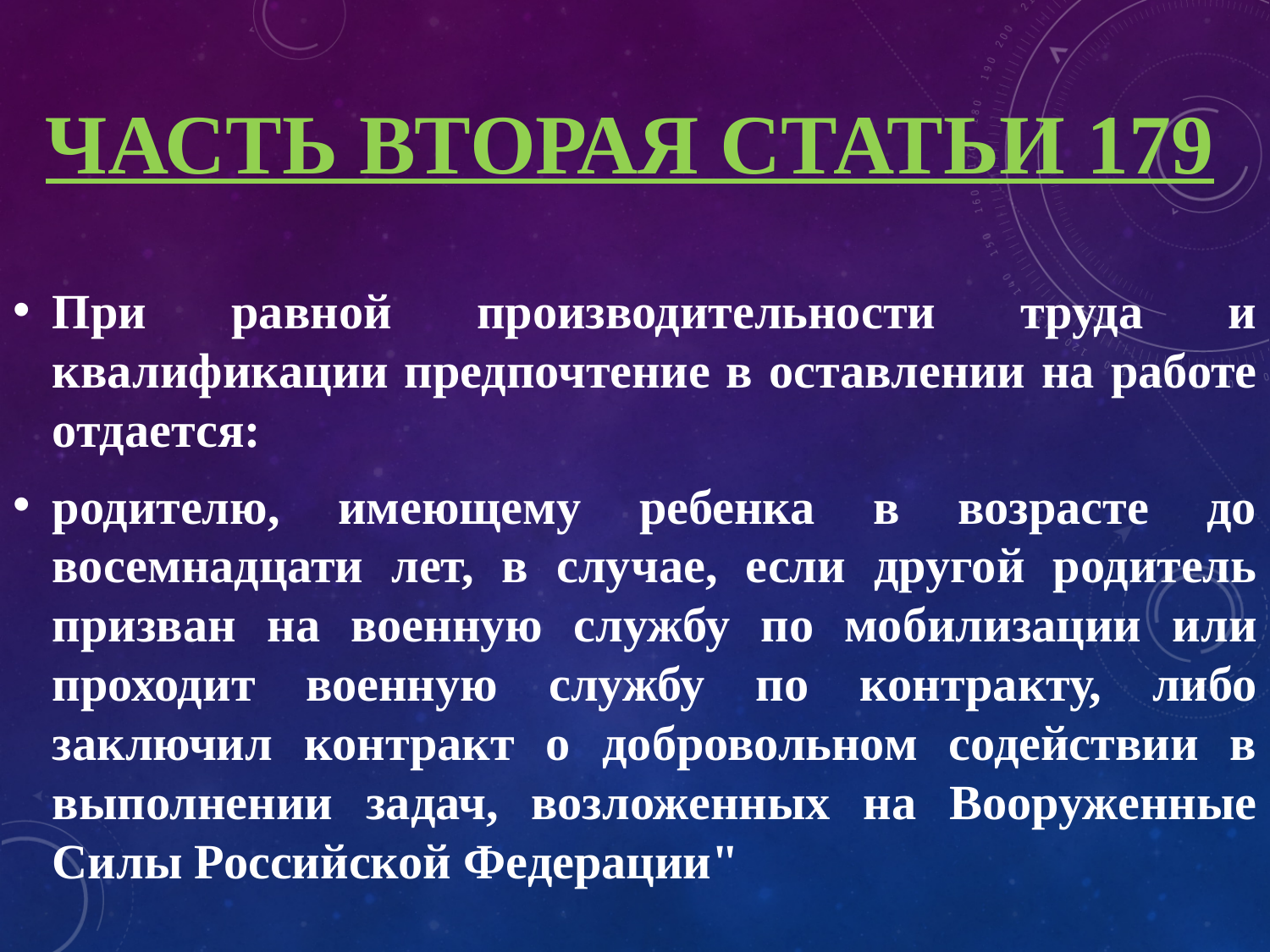

# часть вторая статьи 179
При равной производительности труда и квалификации предпочтение в оставлении на работе отдается:
родителю, имеющему ребенка в возрасте до восемнадцати лет, в случае, если другой родитель призван на военную службу по мобилизации или проходит военную службу по контракту, либо заключил контракт о добровольном содействии в выполнении задач, возложенных на Вооруженные Силы Российской Федерации"